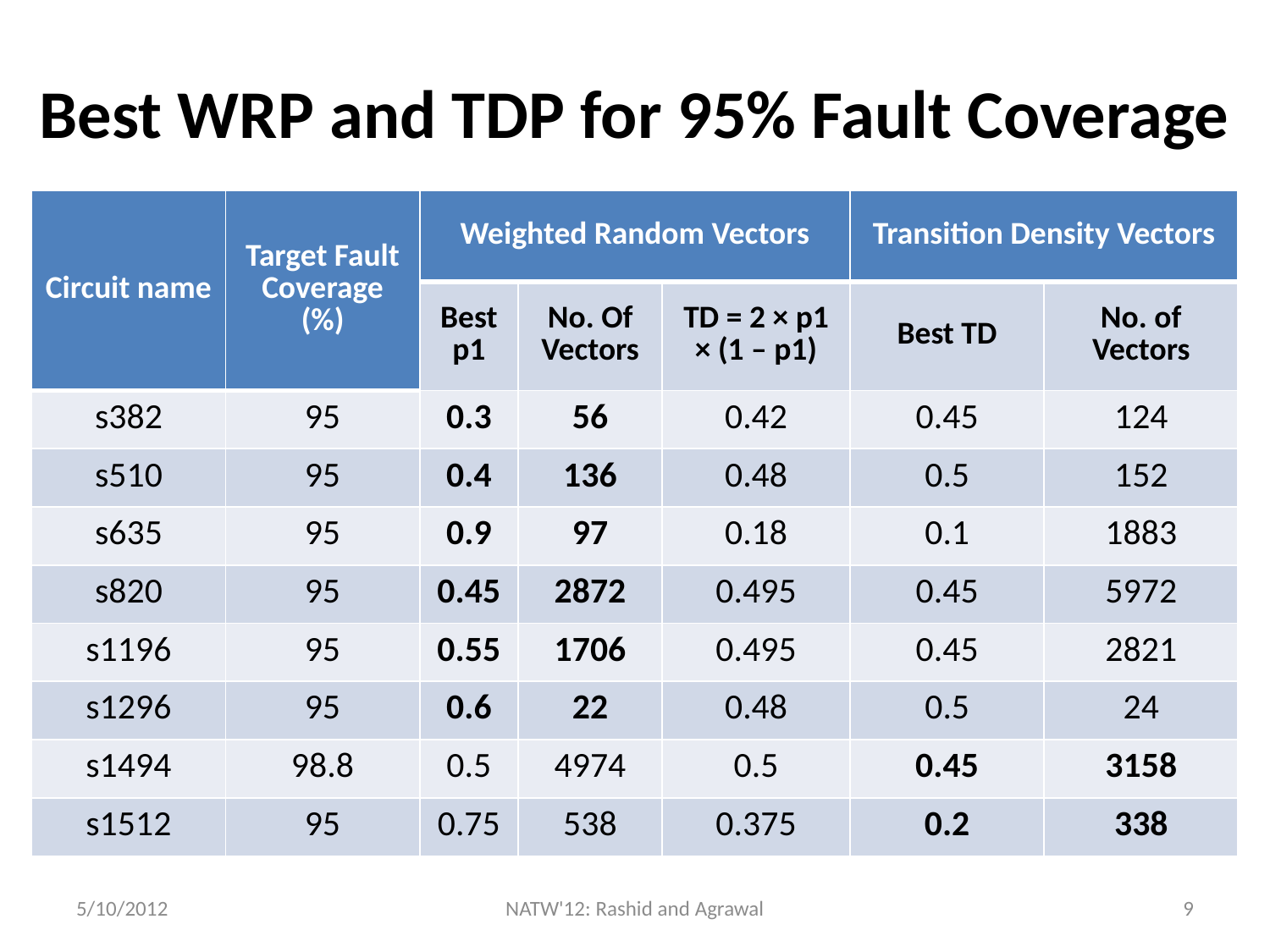

# Best WRP and TDP for 95% Fault Coverage
| Circuit name | Target Fault Coverage (%) | Weighted Random Vectors |  |  | Transition Density Vectors |  |
| --- | --- | --- | --- | --- | --- | --- |
|  |  | Bestp1 | No. Of Vectors | TD = 2 × p1 × (1 – p1) | Best TD | No. of Vectors |
| s382 | 95 | 0.3 | 56 | 0.42 | 0.45 | 124 |
| s510 | 95 | 0.4 | 136 | 0.48 | 0.5 | 152 |
| s635 | 95 | 0.9 | 97 | 0.18 | 0.1 | 1883 |
| s820 | 95 | 0.45 | 2872 | 0.495 | 0.45 | 5972 |
| s1196 | 95 | 0.55 | 1706 | 0.495 | 0.45 | 2821 |
| s1296 | 95 | 0.6 | 22 | 0.48 | 0.5 | 24 |
| s1494 | 98.8 | 0.5 | 4974 | 0.5 | 0.45 | 3158 |
| s1512 | 95 | 0.75 | 538 | 0.375 | 0.2 | 338 |
5/10/2012
NATW'12: Rashid and Agrawal
9